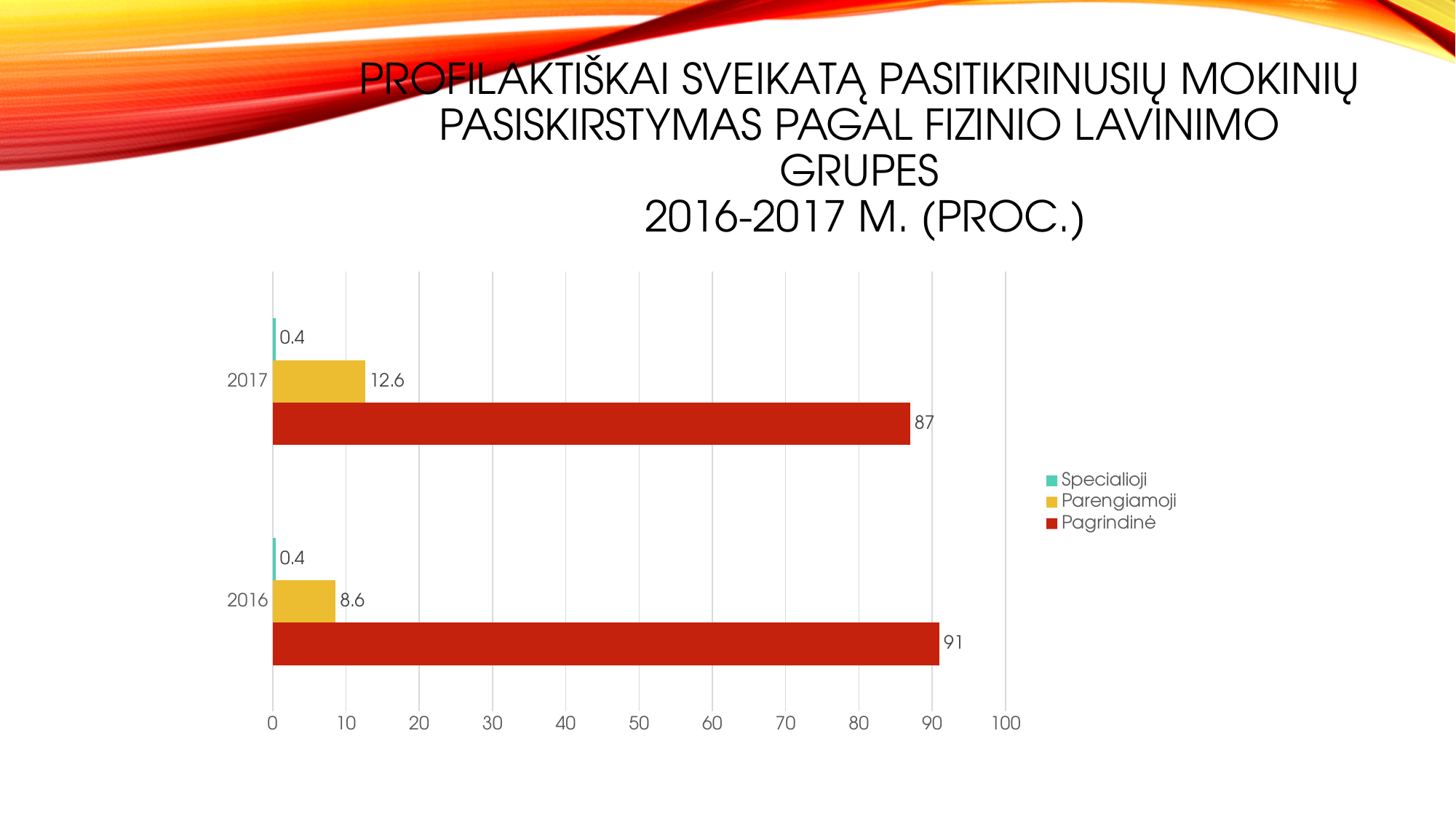

# Profilaktiškai sveikatą pasitikrinusių mokinių pasiskirstymas pagal fizinio lavinimo grupes 2016-2017 m. (proc.)

### Chart

| Category | Pagrindinė | Parengiamoji | Specialioji |
|---|---|---|---|
| 2016 | 91.0 | 8.6 | 0.4 |
| 2017 | 87.0 | 12.6 | 0.4 |